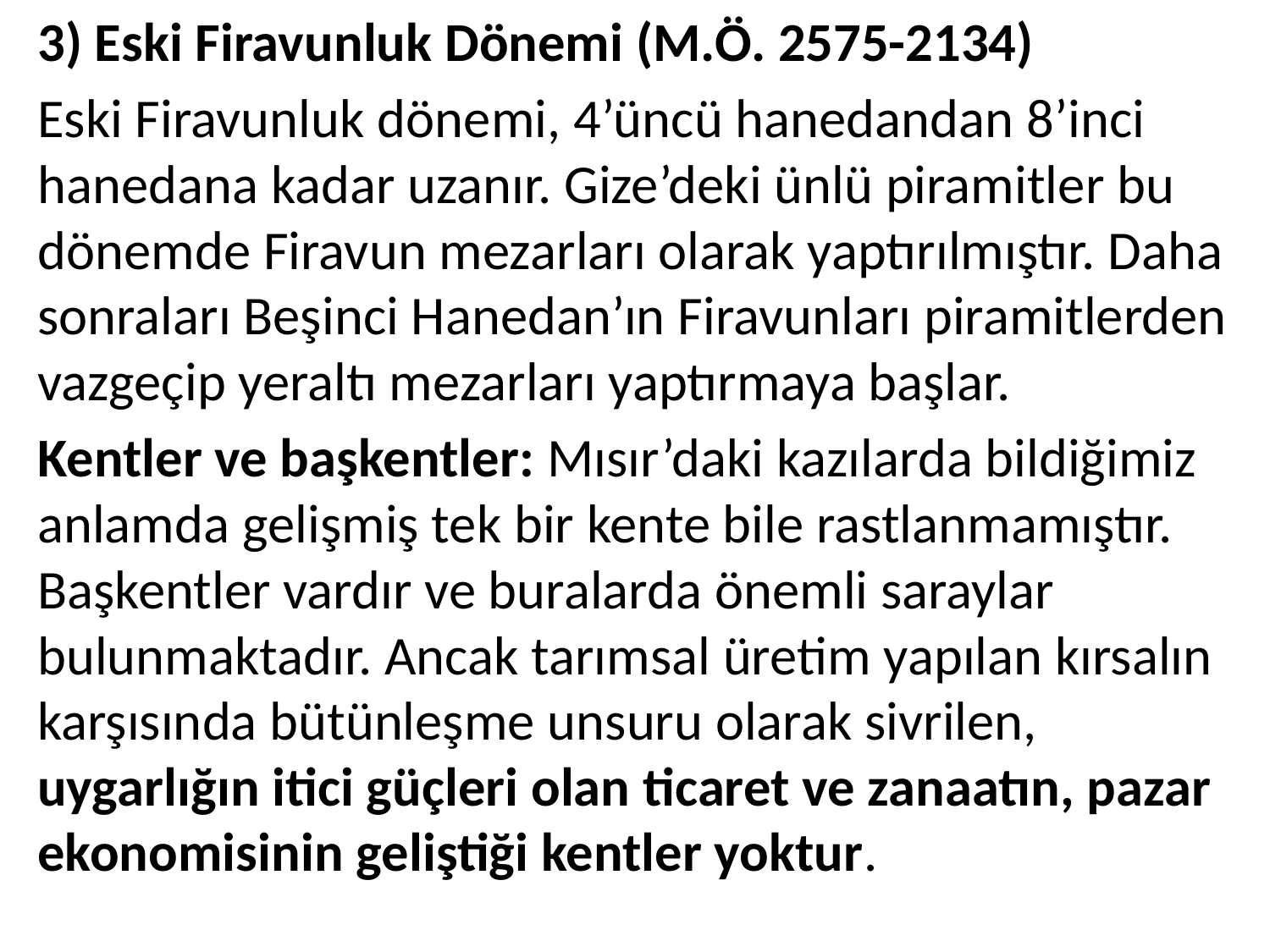

3) Eski Firavunluk Dönemi (M.Ö. 2575-2134)
Eski Firavunluk dönemi, 4’üncü hanedandan 8’inci hanedana kadar uzanır. Gize’deki ünlü piramitler bu dönemde Firavun mezarları olarak yaptırılmıştır. Daha sonraları Beşinci Hanedan’ın Firavunları piramitlerden vazgeçip yeraltı mezarları yaptırmaya başlar.
Kentler ve başkentler: Mısır’daki kazılarda bildiğimiz anlamda gelişmiş tek bir kente bile rastlanmamıştır. Başkentler vardır ve buralarda önemli saraylar bulunmaktadır. Ancak tarımsal üretim yapılan kırsalın karşısında bütünleşme unsuru olarak sivrilen, uygarlığın itici güçleri olan ticaret ve zanaatın, pazar ekonomisinin geliştiği kentler yoktur.